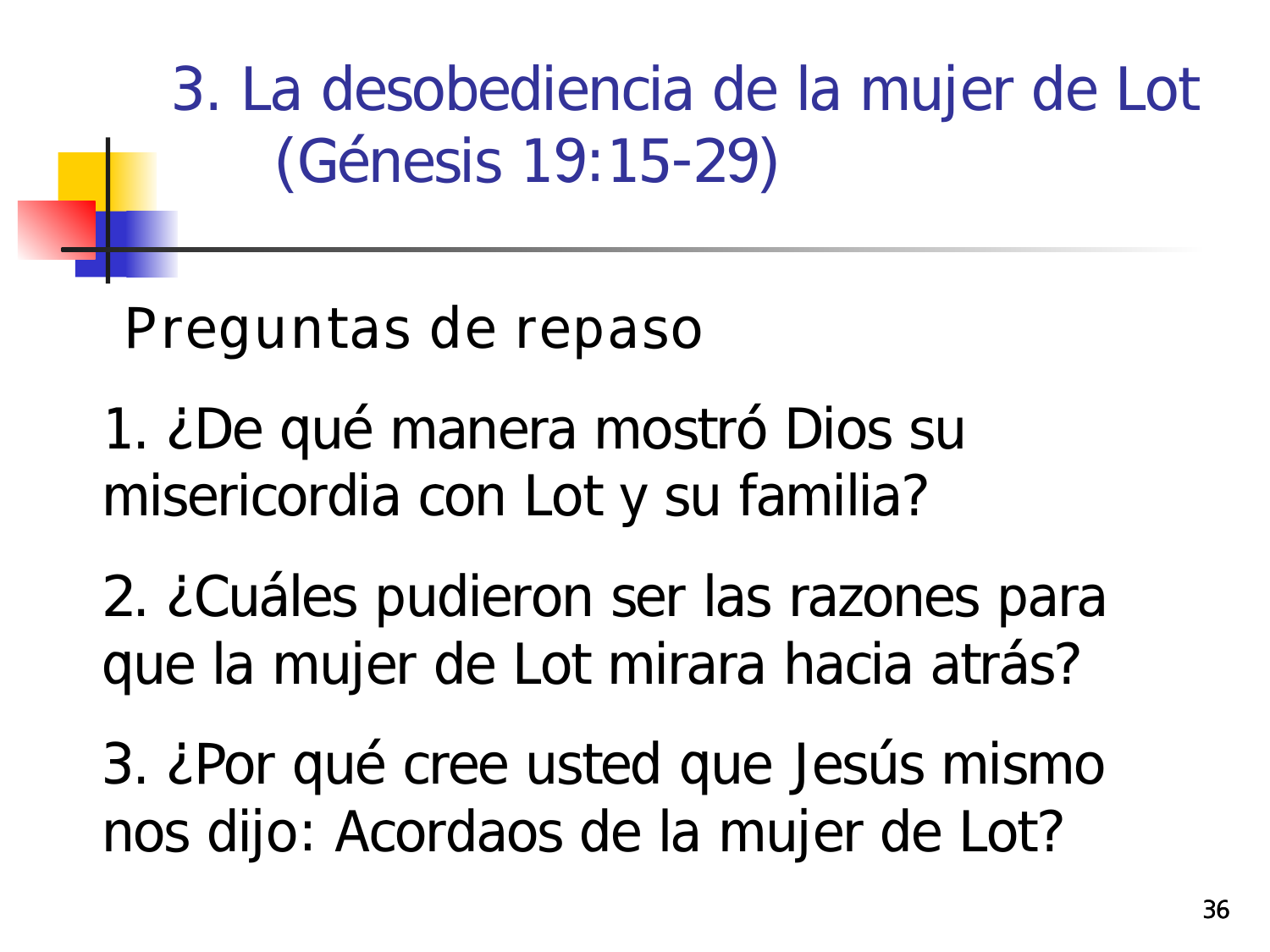

# 3. La desobediencia de la mujer de Lot (Génesis 19:15-29)
    Preguntas de repaso
	1. ¿De qué manera mostró Dios su misericordia con Lot y su familia?
	2. ¿Cuáles pudieron ser las razones para que la mujer de Lot mirara hacia atrás?
	3. ¿Por qué cree usted que Jesús mismo nos dijo: Acordaos de la mujer de Lot?

36
36